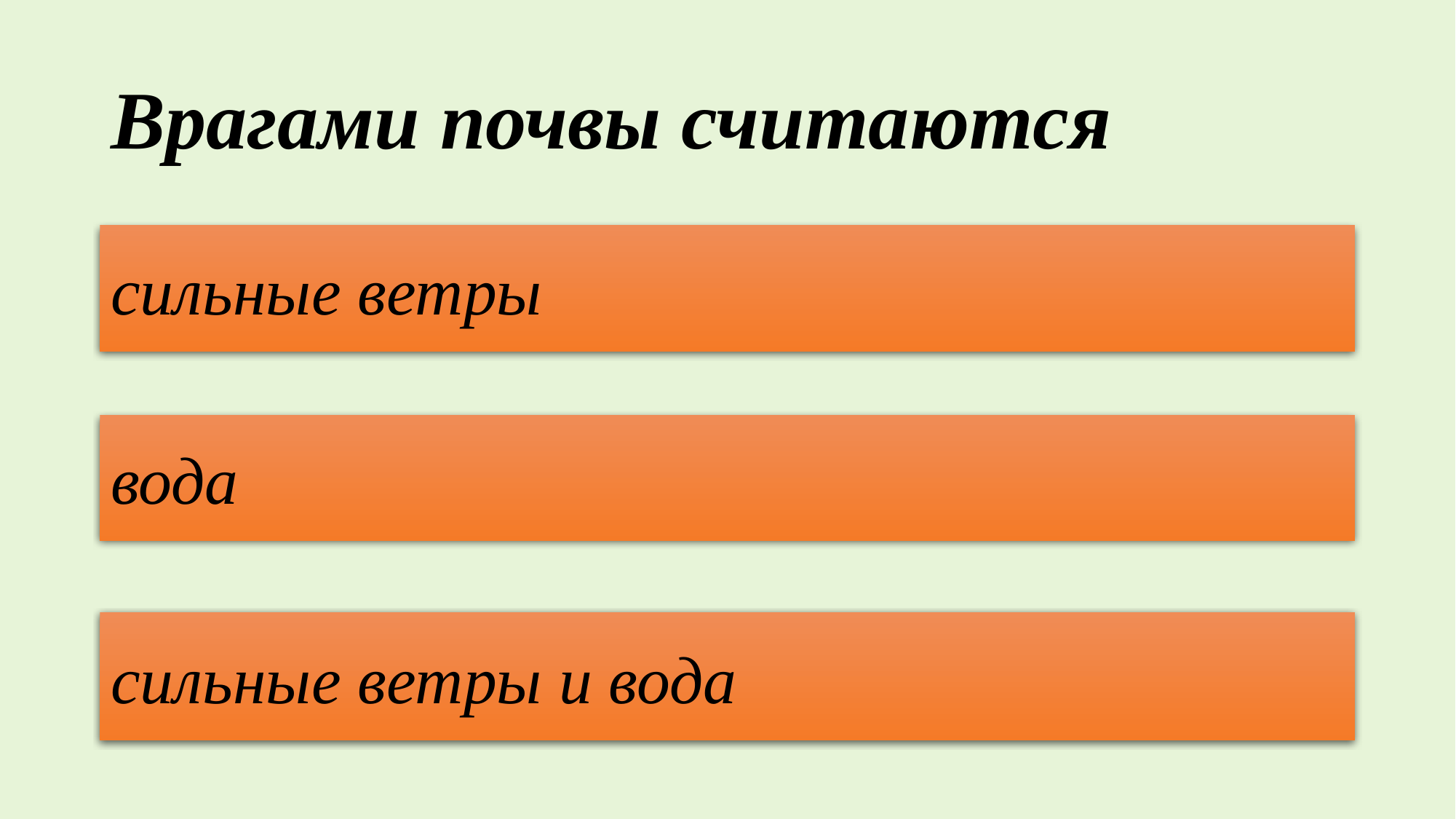

# Врагами почвы считаются

сильные ветры
вода
сильные ветры и вода